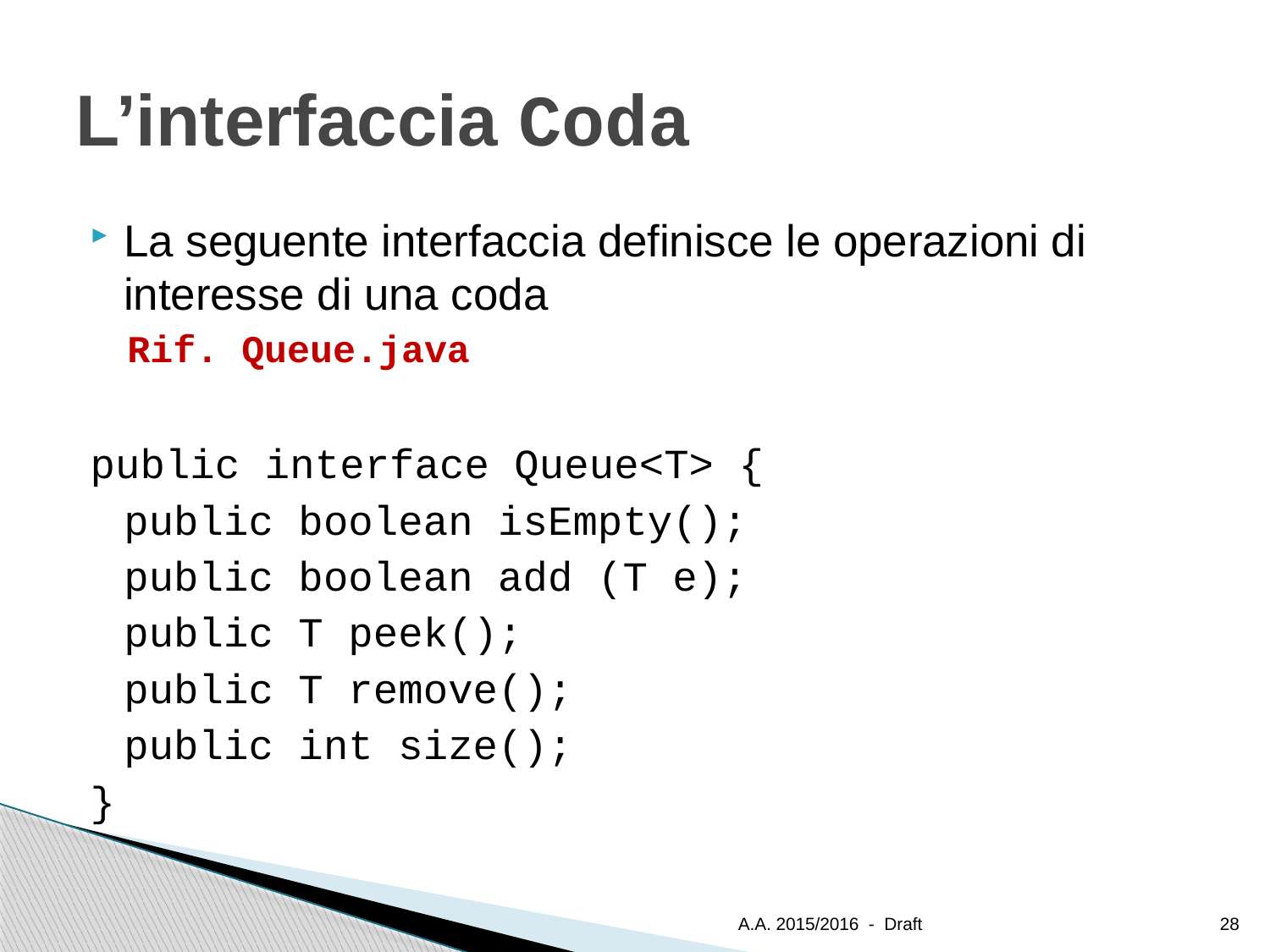

# L’interfaccia Coda
La seguente interfaccia definisce le operazioni di interesse di una coda
Rif. Queue.java

public interface Queue<T> {
	public boolean isEmpty();
	public boolean add (T e);
	public T peek();
	public T remove();
	public int size();
}
A.A. 2015/2016  -  Draft
28